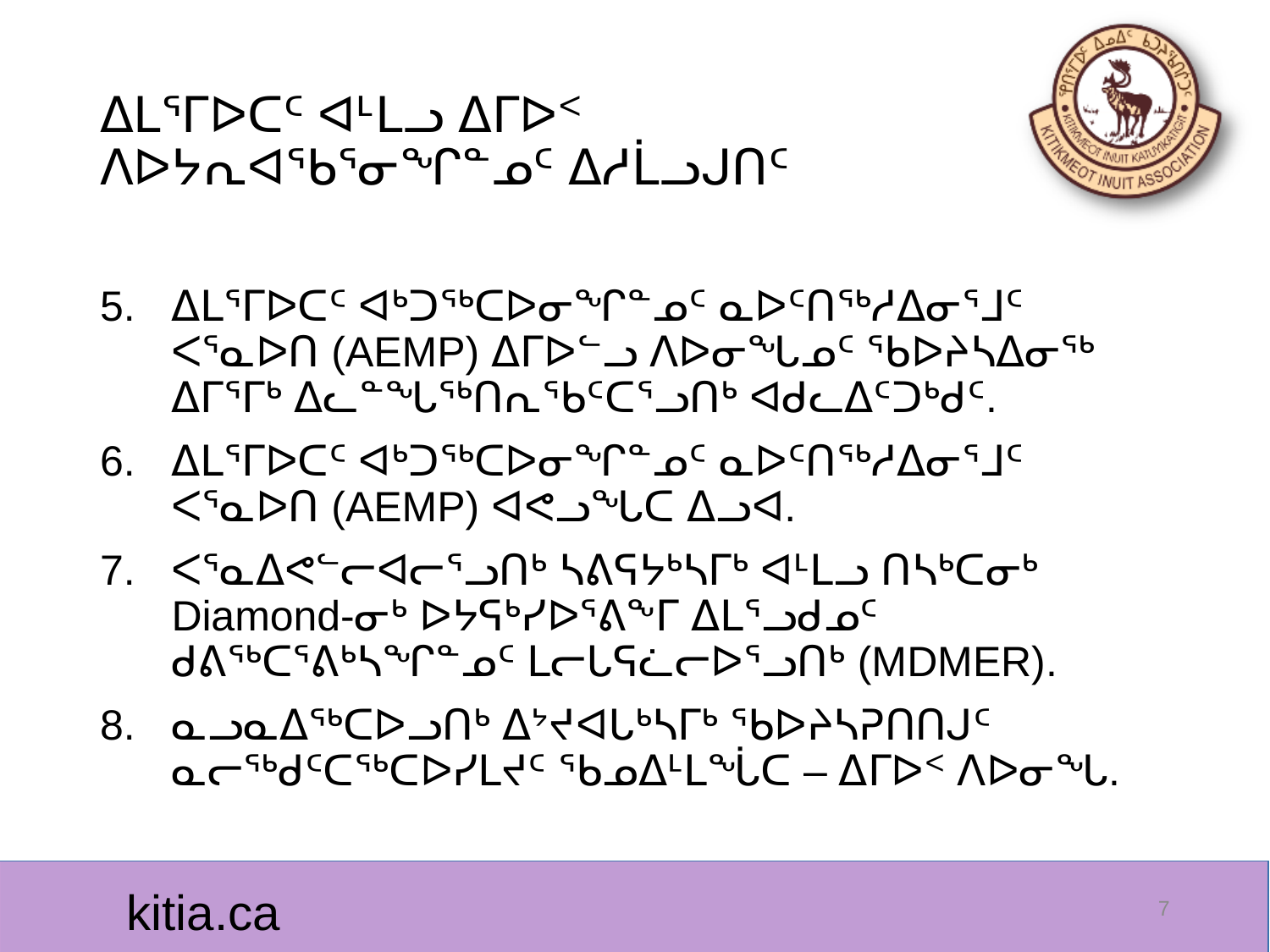

# ᐃᒪᕐᒥᐅᑕᑦ ᐊᒻᒪᓗ ᐃᒥᐅᑉ ᐱᐅᔭᕆᐊᖃᕐᓂᖏᓐᓄᑦ ᐃᓱᒫᓗᒍᑎᑦ

ᐃᒪᕐᒥᐅᑕᑦ ᐊᒃᑐᖅᑕᐅᓂᖏᓐᓄᑦ ᓇᐅᑦᑎᖅᓱᐃᓂᕐᒧᑦ ᐸᕐᓇᐅᑎ (AEMP) ᐃᒥᐅᓪᓗ ᐱᐅᓂᖓᓄᑦ ᖃᐅᔨᓴᐃᓂᖅ ᐃᒥᕐᒥᒃ ᐃᓚᓐᖓᖅᑎᕆᖃᑦᑕᕐᓗᑎᒃ ᐊᑯᓚᐃᑦᑐᒃᑯᑦ.
ᐃᒪᕐᒥᐅᑕᑦ ᐊᒃᑐᖅᑕᐅᓂᖏᓐᓄᑦ ᓇᐅᑦᑎᖅᓱᐃᓂᕐᒧᑦ ᐸᕐᓇᐅᑎ (AEMP) ᐊᕙᓗᖓᑕ ᐃᓗᐊ.
ᐸᕐᓇᐃᕙᓪᓕᐊᓕᕐᓗᑎᒃ ᓴᕕᕋᔭᒃᓴᒥᒃ ᐊᒻᒪᓗ ᑎᓴᒃᑕᓂᒃ Diamond-ᓂᒃ ᐅᔭᕋᒃᓯᐅᕐᕕᖕᒥ ᐃᒪᕐᓗᑯᓄᑦ ᑯᕕᖅᑕᕐᕕᒃᓴᖏᓐᓄᑦ ᒪᓕᒐᕋᓛᓕᐅᕐᓗᑎᒃ (MDMER).
ᓇᓗᓇᐃᖅᑕᐅᓗᑎᒃ ᐃᔾᔪᐊᒐᒃᓴᒥᒃ ᖃᐅᔨᓴᕈᑎᑎᒍᑦ ᓇᓕᖅᑯᑦᑕᖅᑕᐅᓯᒪᔪᑦ ᖃᓄᐃᒻᒪᖔᑕ – ᐃᒥᐅᑉ ᐱᐅᓂᖓ.
7